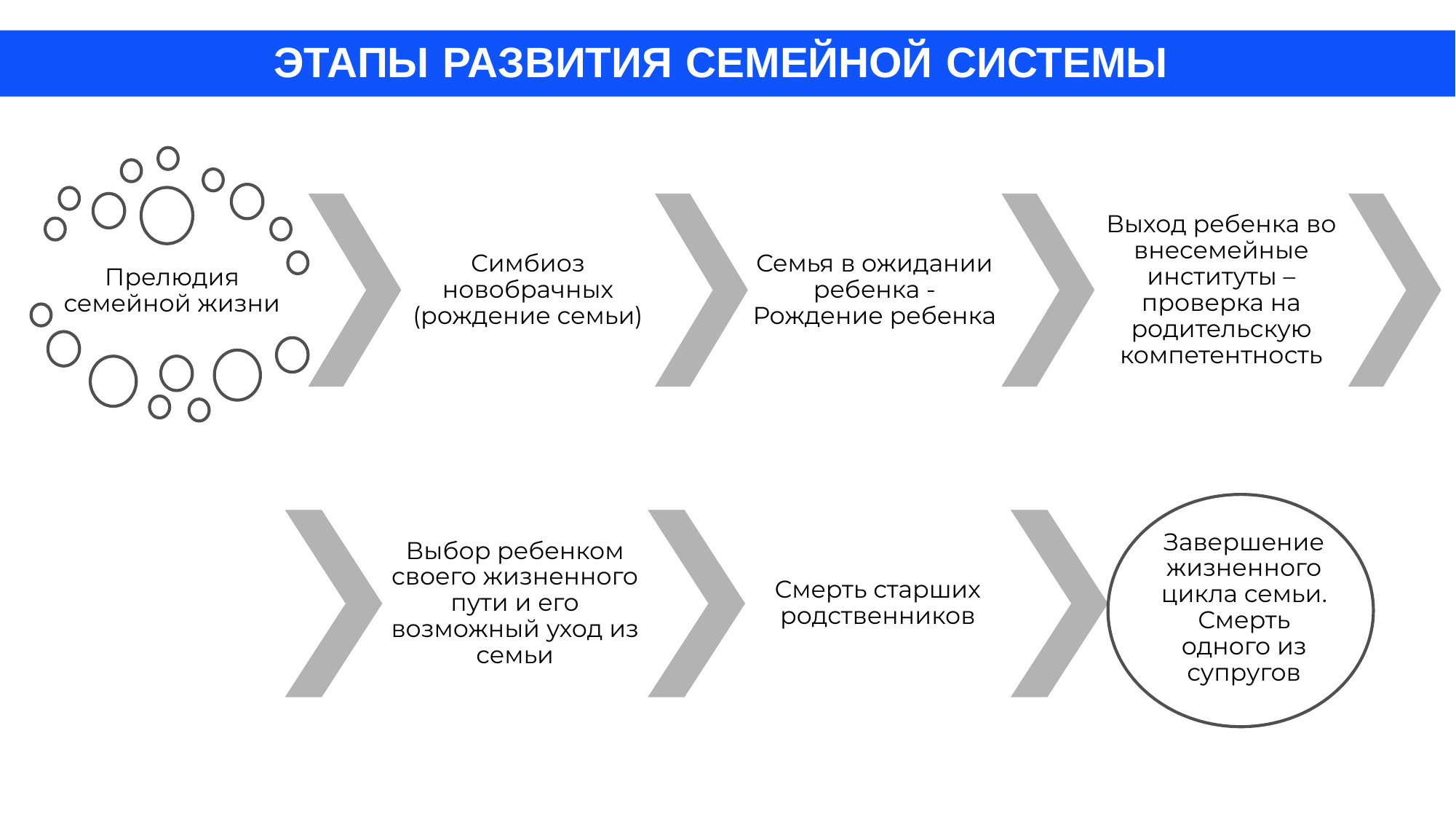

# Этапы развития семейной системы

Симбиоз новобрачных (рождение семьи)

Семья в ожидании ребенка - Рождение ребенка

Выход ребенка во внесемейные институты – проверка на родительскую компетентность

Прелюдия семейной жизни

Выбор ребенком своего жизненного пути и его возможный уход из семьи

Смерть старших родственников
Завершение жизненного цикла семьи. Смерть одного из супругов